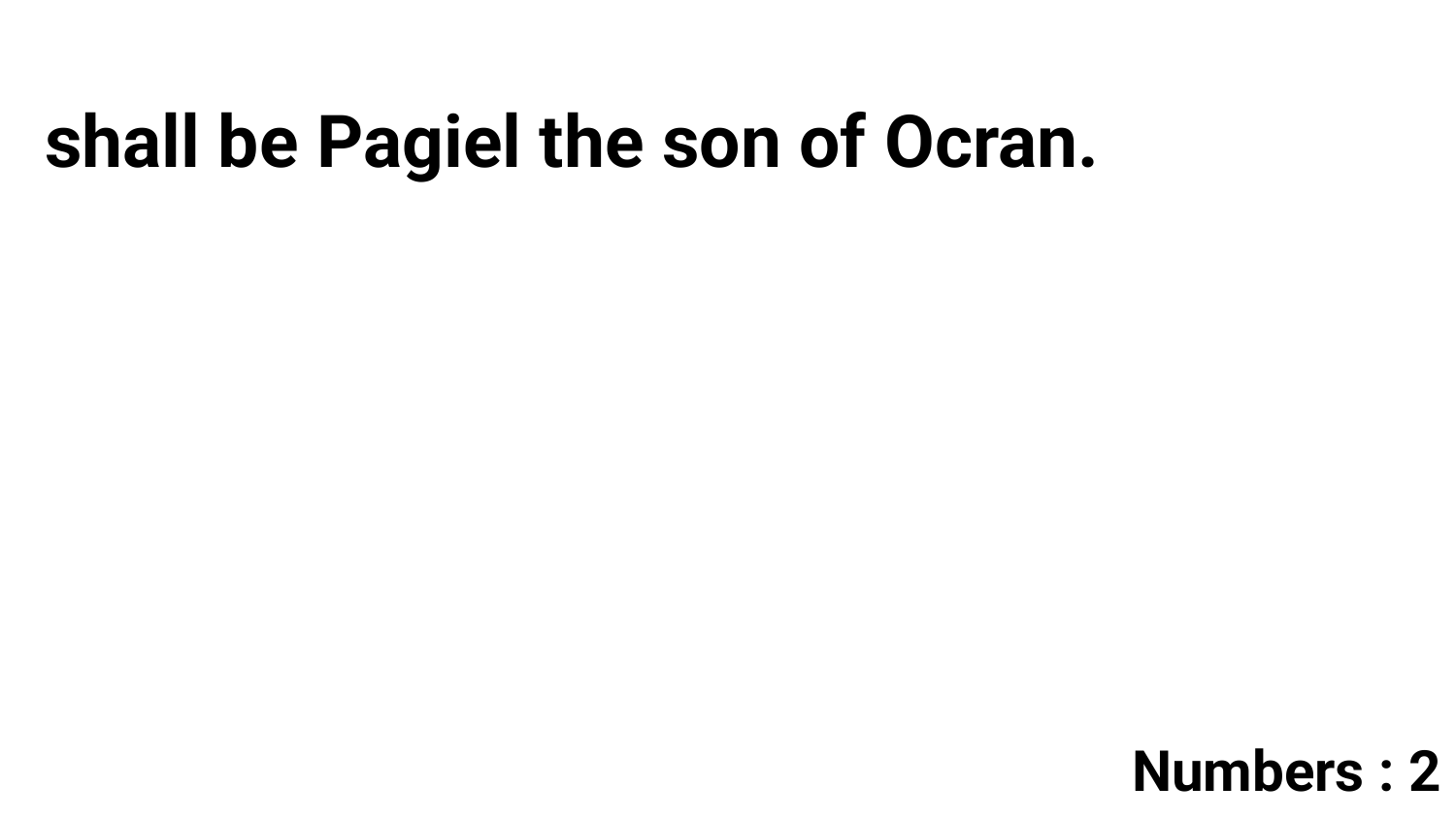

shall be Pagiel the son of Ocran.
Numbers : 2